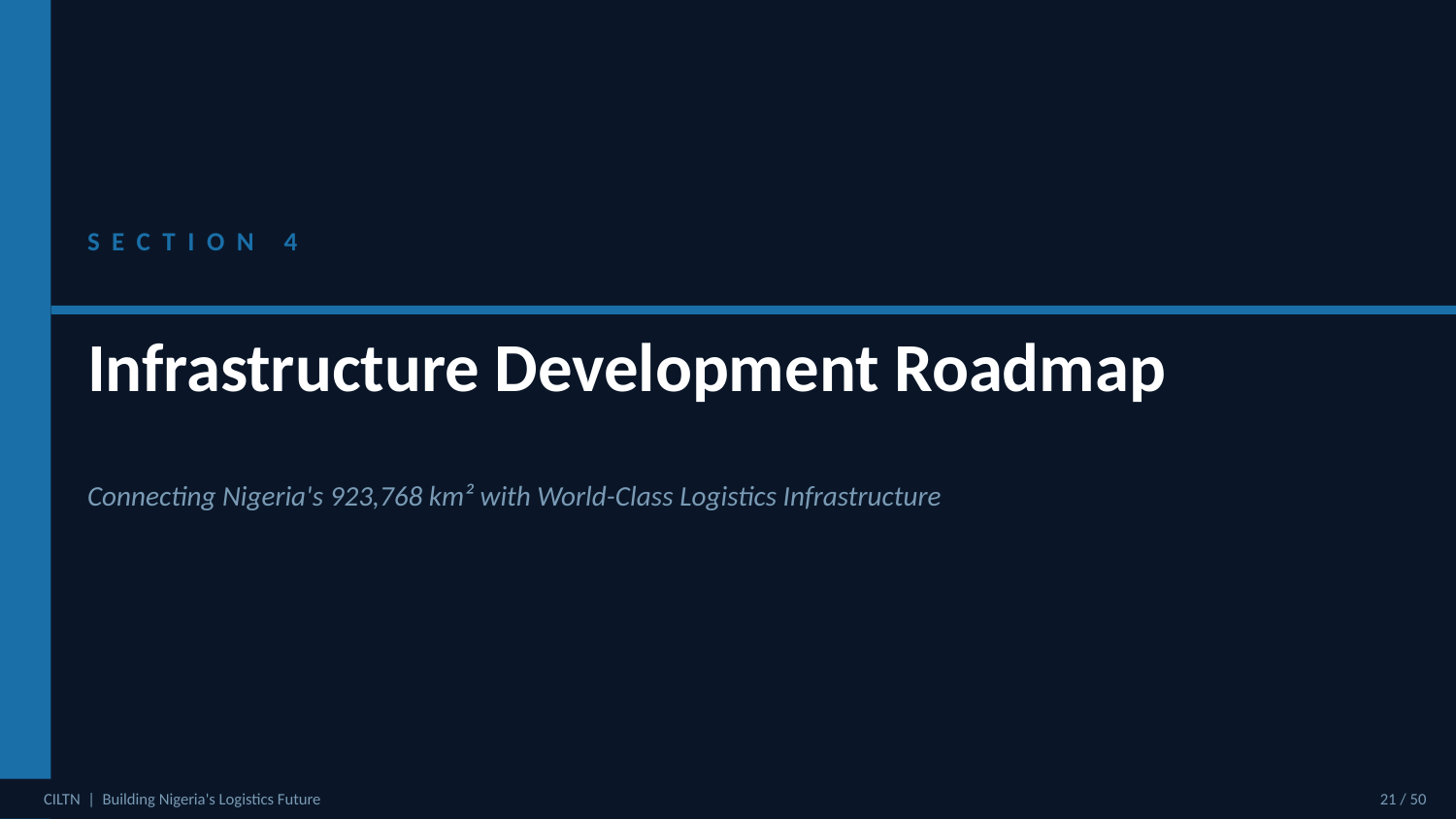

SECTION 4
Infrastructure Development Roadmap

Connecting Nigeria's 923,768 km² with World-Class Logistics Infrastructure

CILTN  |  Building Nigeria's Logistics Future
21 / 50